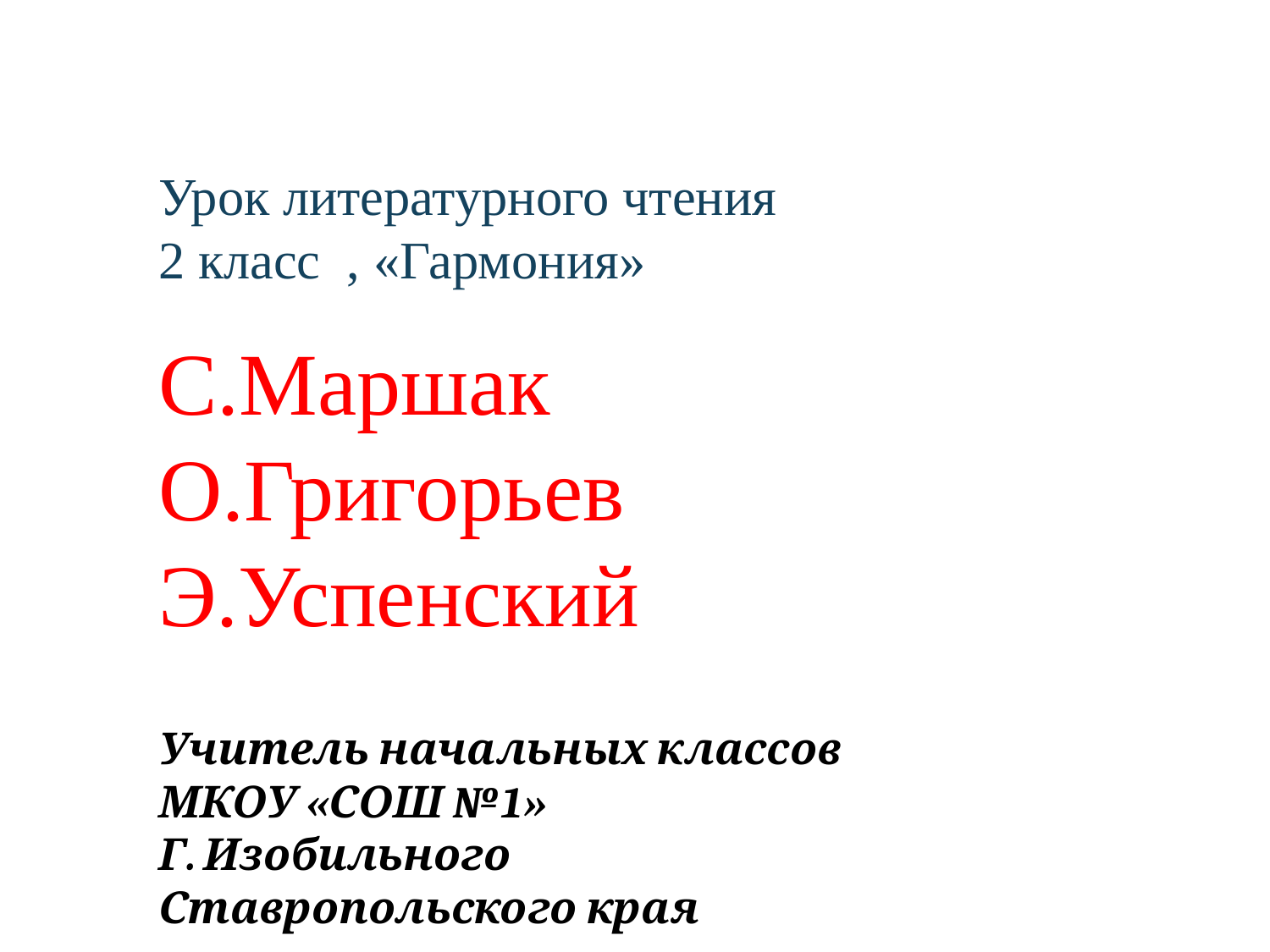

Урок литературного чтения
2 класс  , «Гармония»

С.Маршак
О.Григорьев
Э.Успенский

Учитель начальных классов
МКОУ «СОШ №1»
Г. Изобильного
Ставропольского края